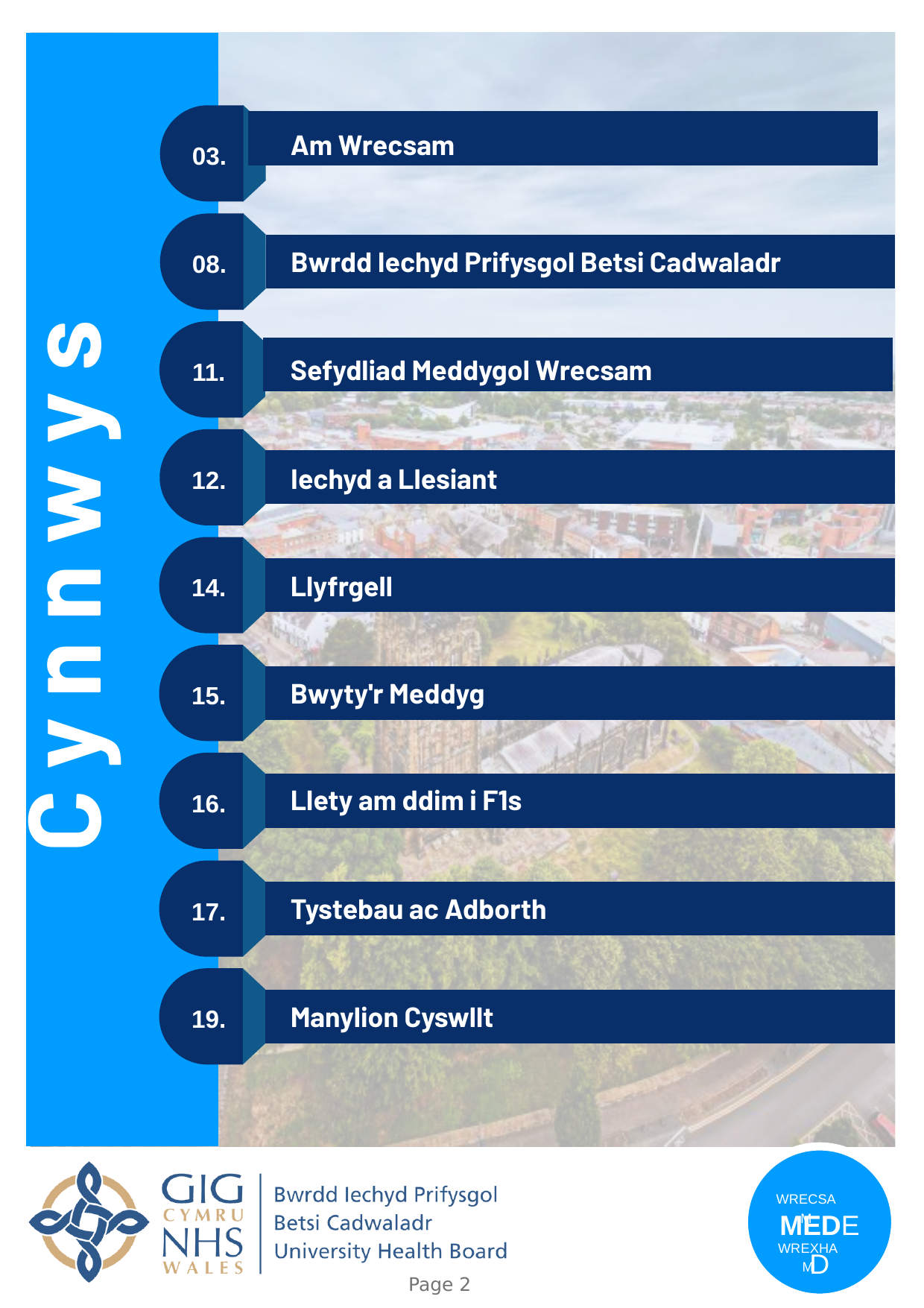

Am Wrecsam
03.

08.
Bwrdd Iechyd Prifysgol Betsi Cadwaladr

11.
Sefydliad Meddygol Wrecsam

12.
Iechyd a Llesiant

C y n n w y s

14.
Llyfrgell

15.
Bwyty'r Meddyg

16.
Llety am ddim i F1s

17.
Tystebau ac Adborth

19.
Manylion Cyswllt

WRECSAM
MEDED
WREXHAM

Page 2